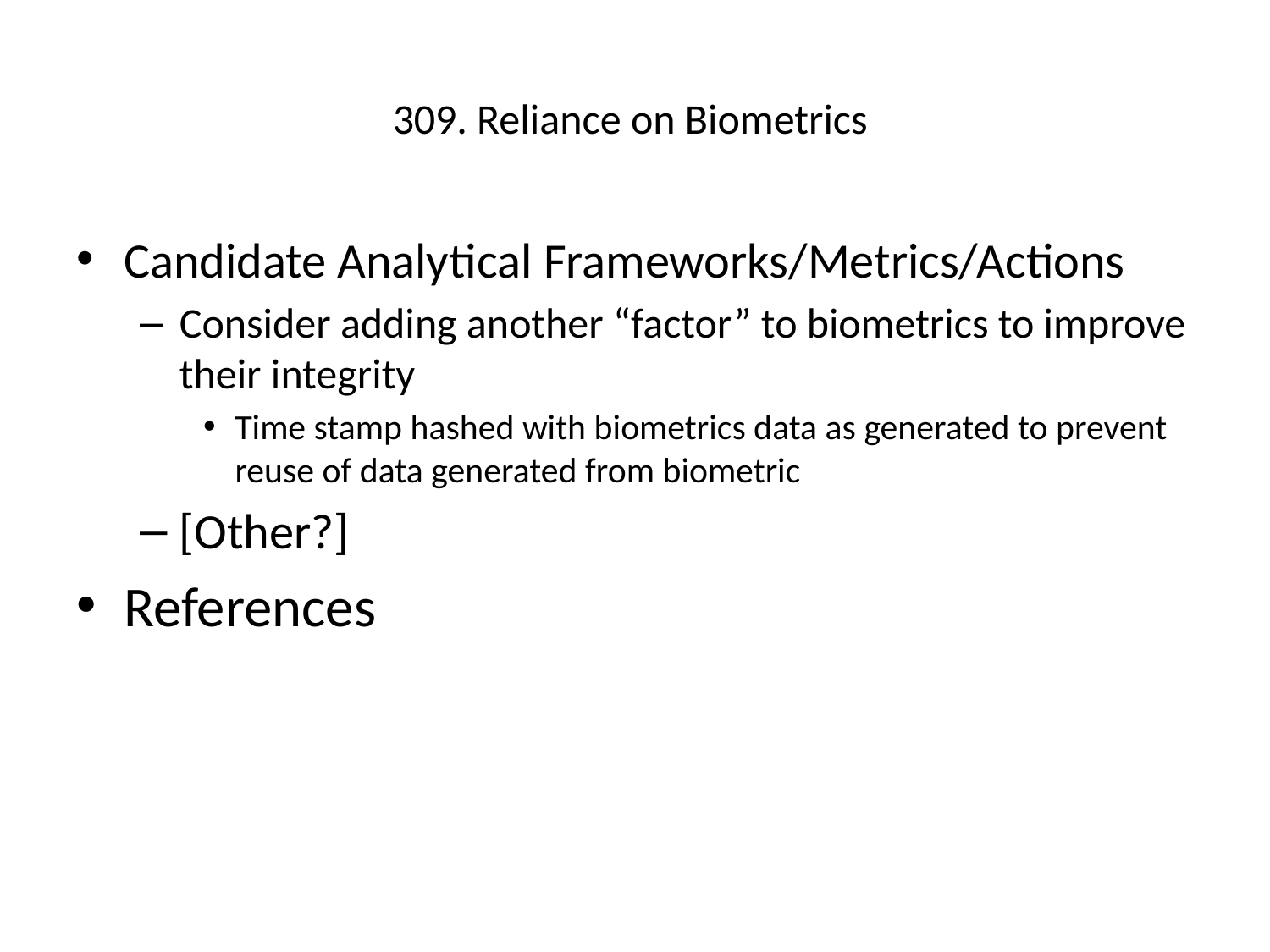

# 309. Reliance on Biometrics
Candidate Analytical Frameworks/Metrics/Actions
Consider adding another “factor” to biometrics to improve their integrity
Time stamp hashed with biometrics data as generated to prevent reuse of data generated from biometric
[Other?]
References